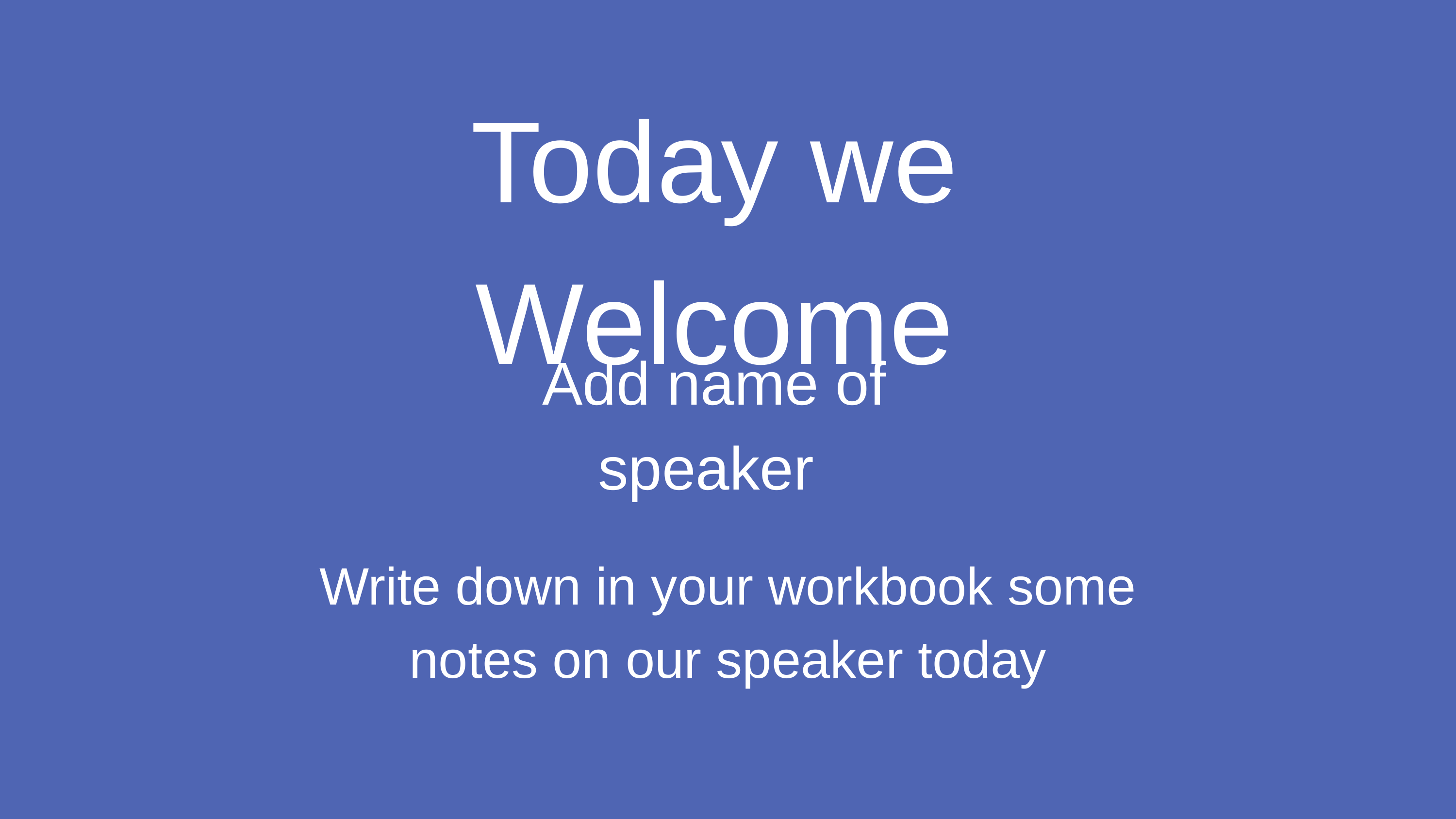

Today we Welcome
Add name of speaker
Write down in your workbook some notes on our speaker today